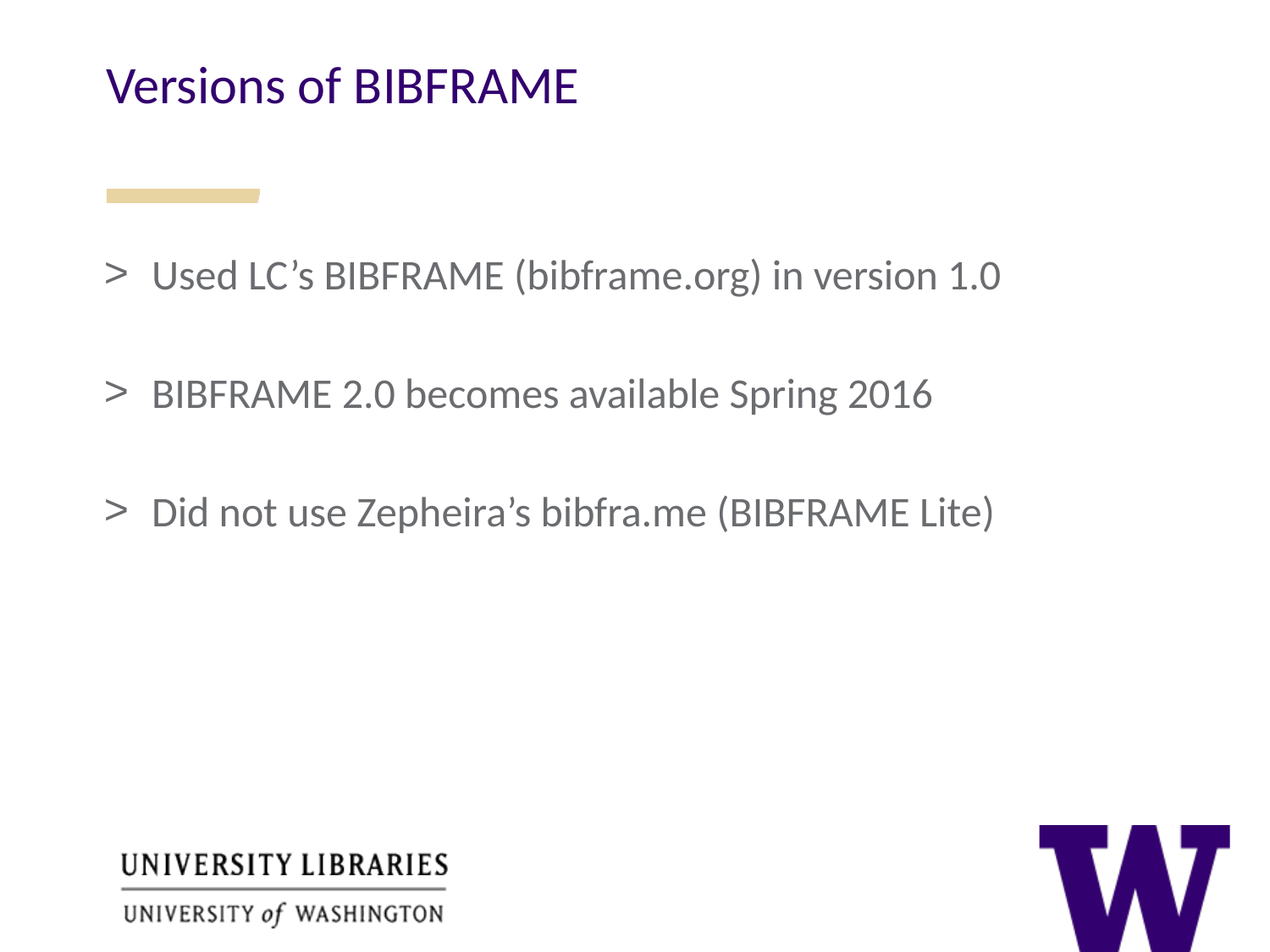

Versions of BIBFRAME
Used LC’s BIBFRAME (bibframe.org) in version 1.0

BIBFRAME 2.0 becomes available Spring 2016

Did not use Zepheira’s bibfra.me (BIBFRAME Lite)